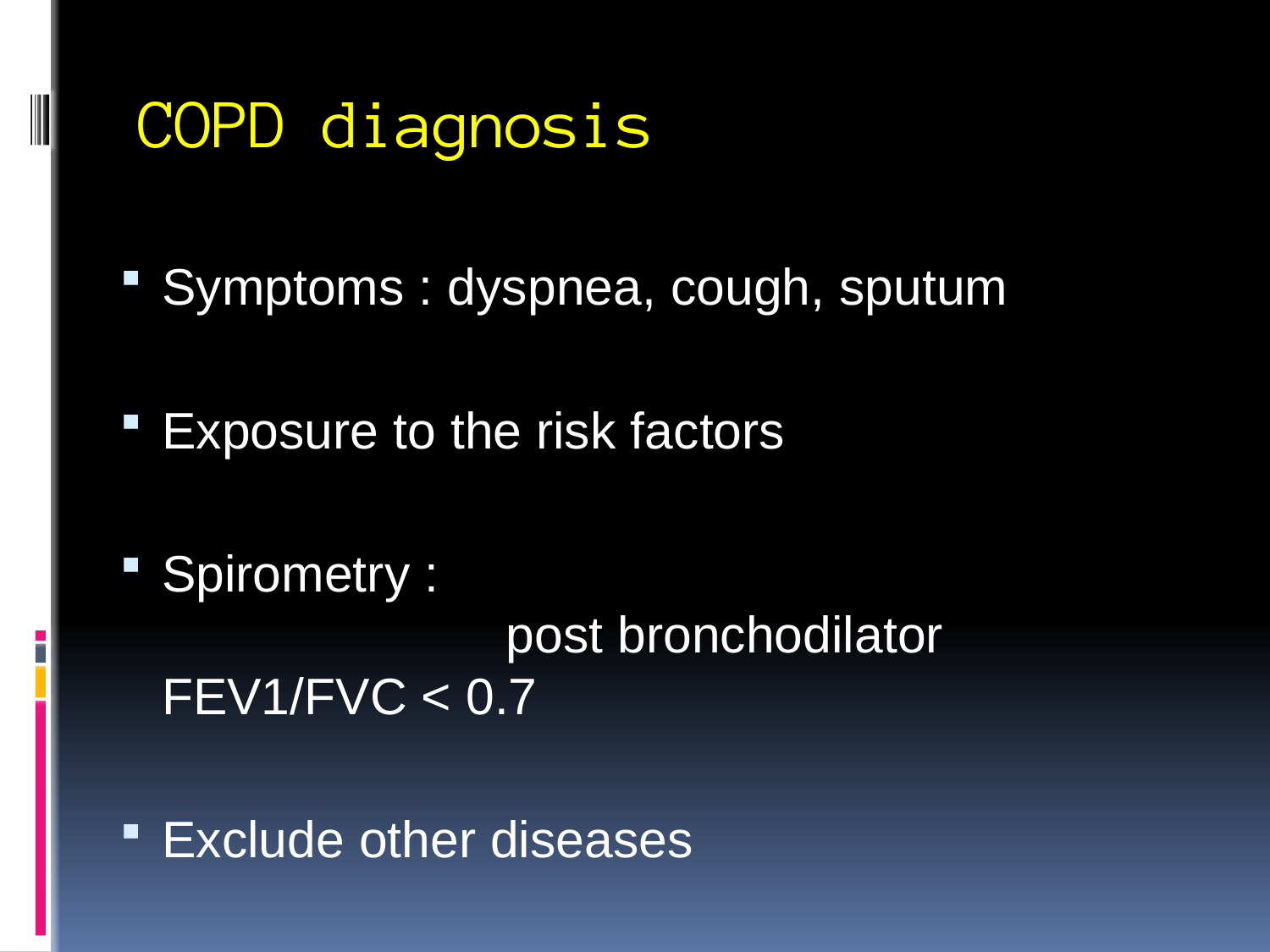

# COPD diagnosis
Symptoms : dyspnea, cough, sputum

Exposure to the risk factors

Spirometry :                                                                             post bronchodilator FEV1/FVC < 0.7

Exclude other diseases